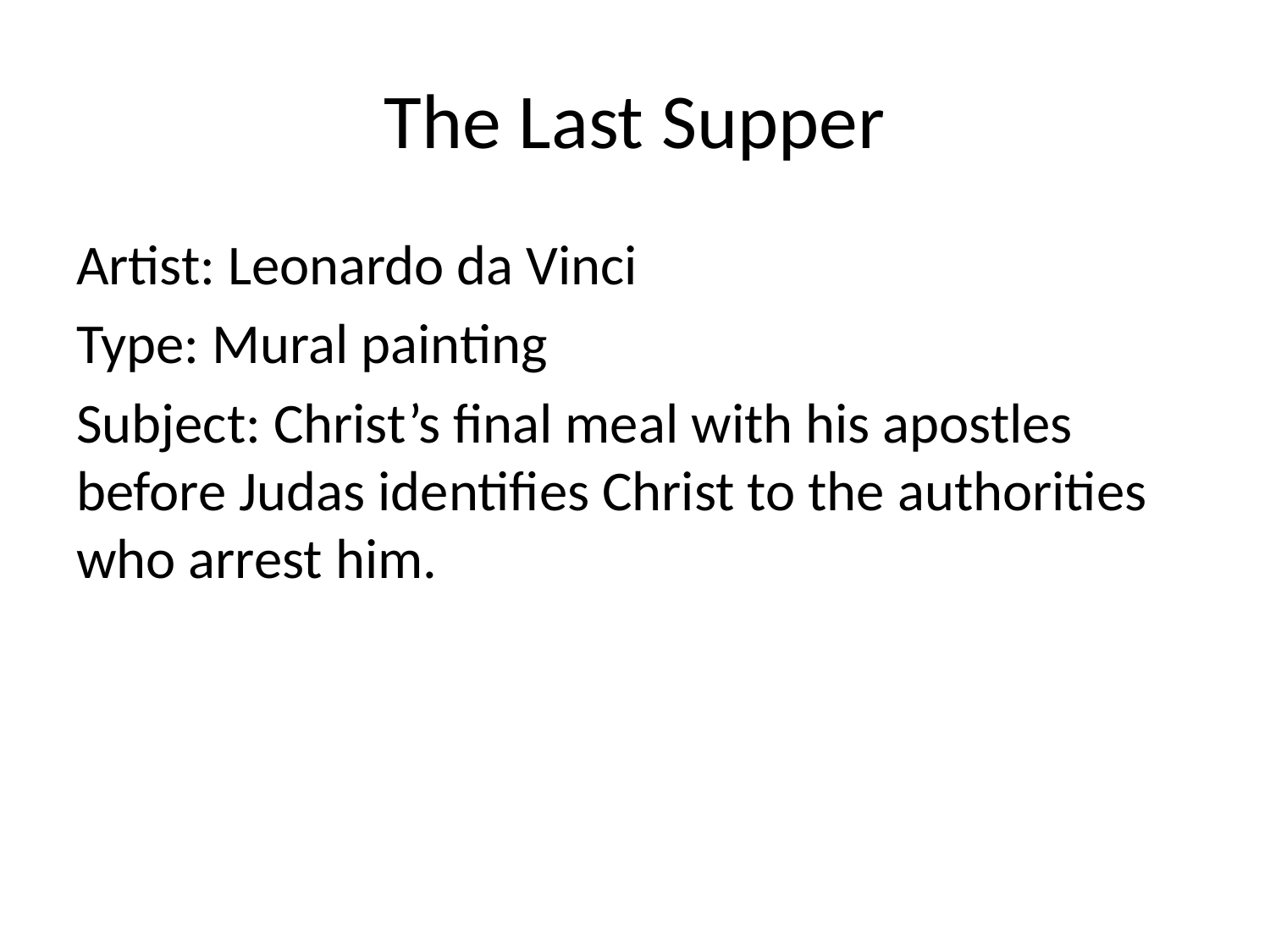

# The Last Supper
Artist: Leonardo da Vinci
Type: Mural painting
Subject: Christ’s final meal with his apostles before Judas identifies Christ to the authorities who arrest him.